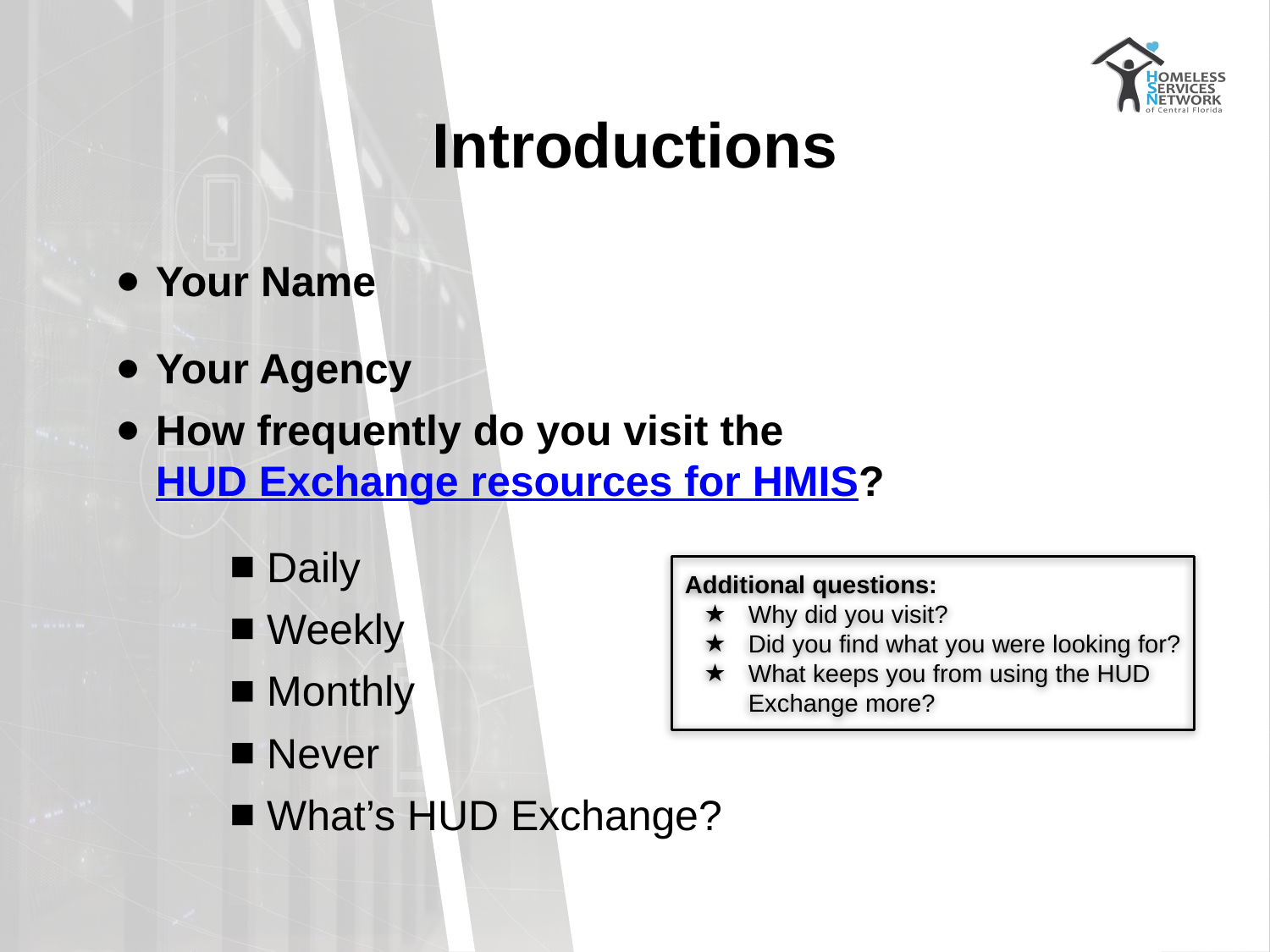

# Introductions
Your Name
Your Agency
How frequently do you visit the HUD Exchange resources for HMIS?

Daily
Weekly
Monthly
Never
What’s HUD Exchange?
Additional questions:
Why did you visit?
Did you find what you were looking for?
What keeps you from using the HUD Exchange more?